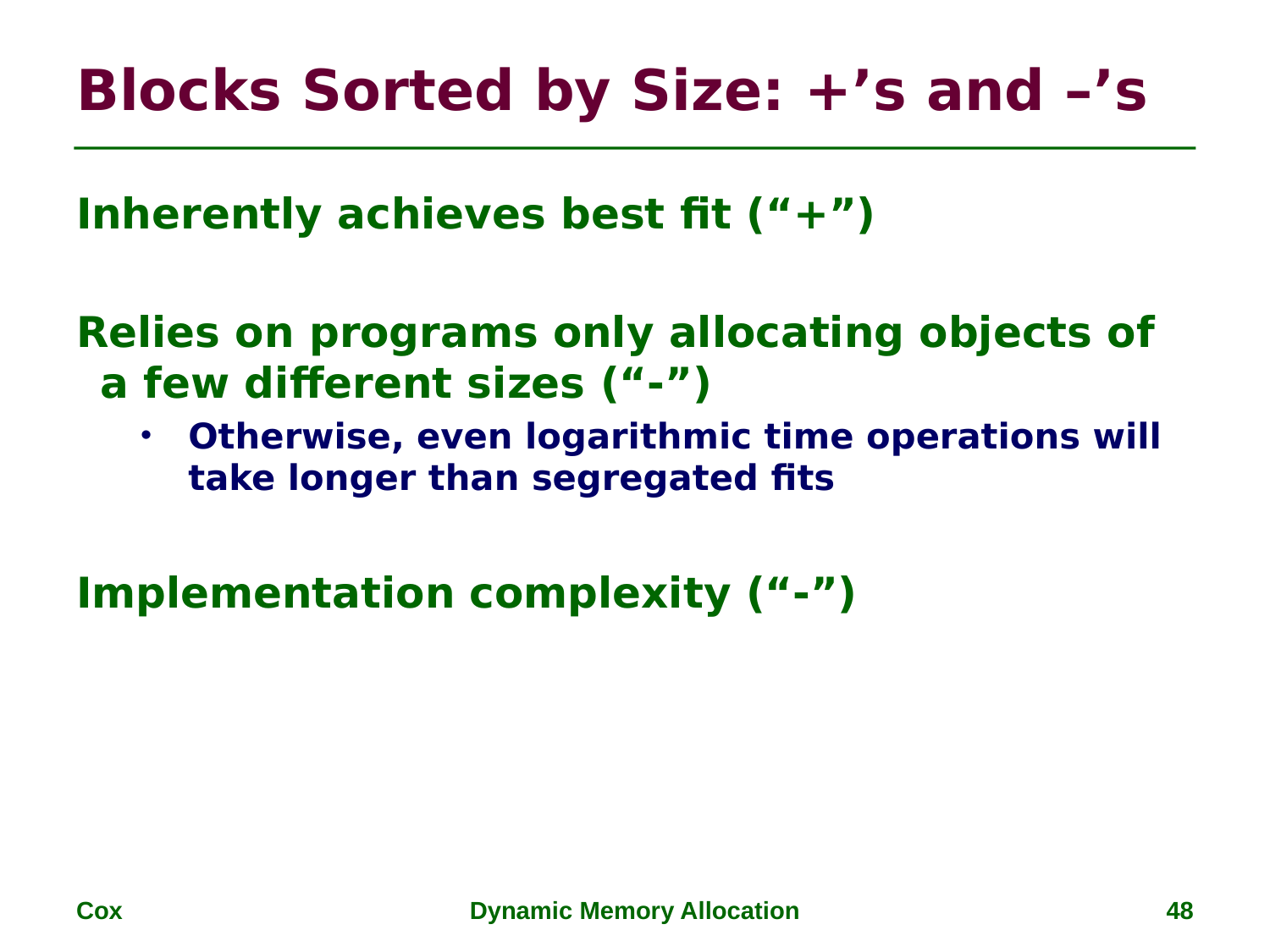

# Blocks Sorted by Size: +’s and –’s
Inherently achieves best fit (“+”)

Relies on programs only allocating objects of a few different sizes (“-”)
Otherwise, even logarithmic time operations will take longer than segregated fits

Implementation complexity (“-”)
Cox
Dynamic Memory Allocation
48